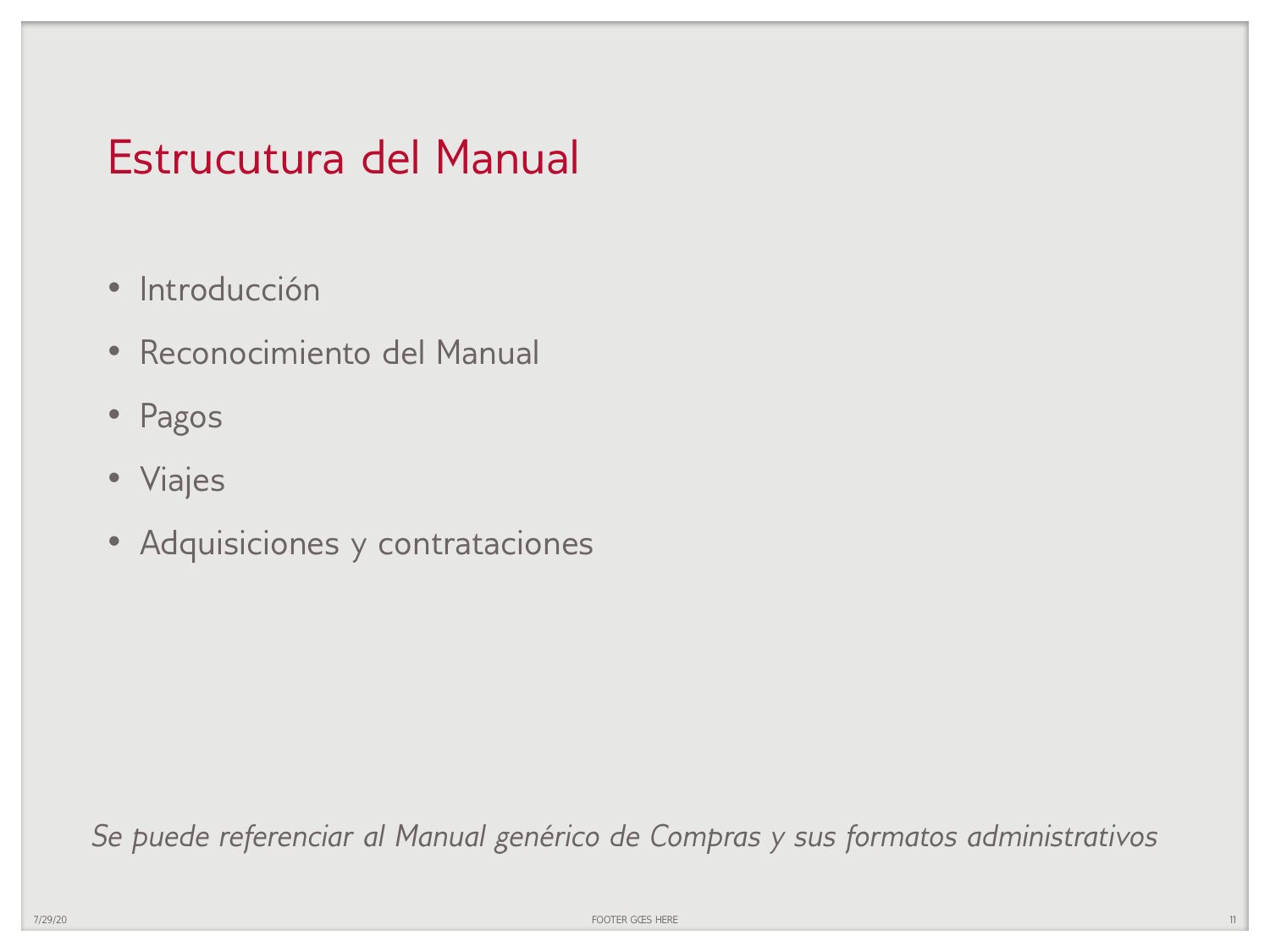

# Estrucutura del Manual
Introducción
Reconocimiento del Manual
Pagos
Viajes
Adquisiciones y contrataciones
Se puede referenciar al Manual genérico de Compras y sus formatos administrativos
7/29/20
FOOTER GOES HERE
11